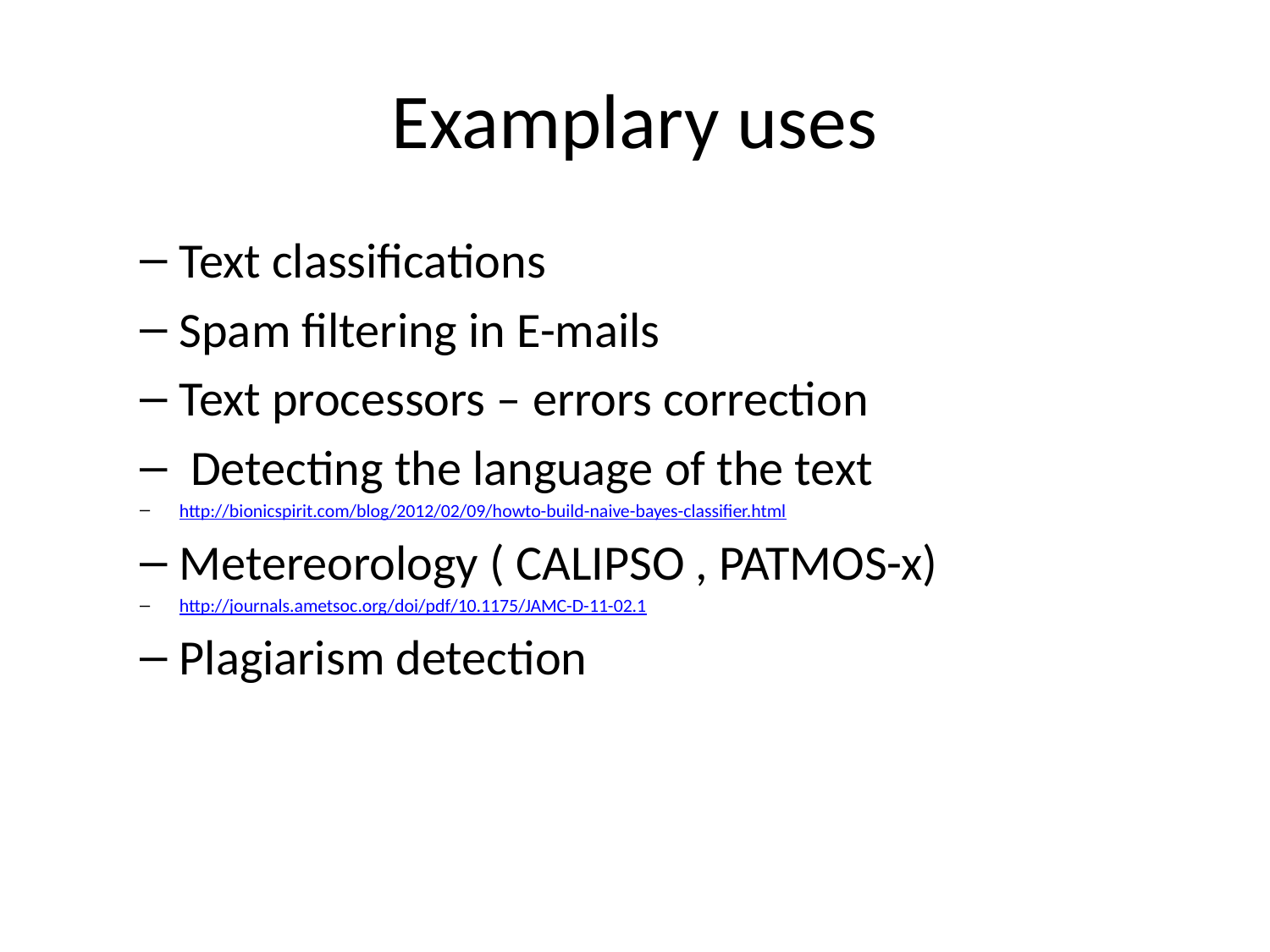

# Examplary uses
Text classifications
Spam filtering in E-mails
Text processors – errors correction
 Detecting the language of the text
http://bionicspirit.com/blog/2012/02/09/howto-build-naive-bayes-classifier.html
Metereorology ( CALIPSO , PATMOS-x)
http://journals.ametsoc.org/doi/pdf/10.1175/JAMC-D-11-02.1
Plagiarism detection